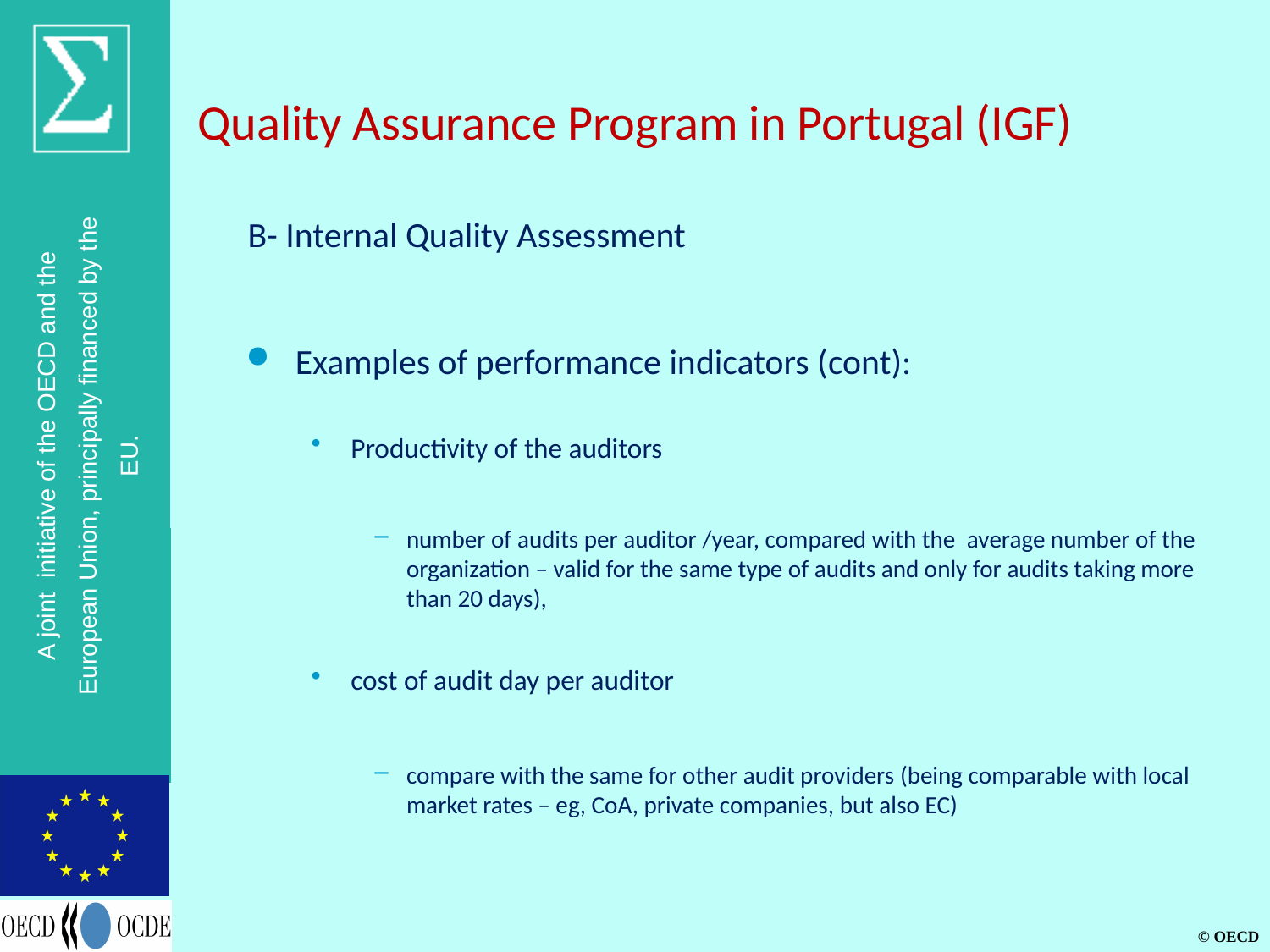

# Quality Assurance Program in Portugal (IGF)
B- Internal Quality Assessment

Examples of performance indicators (cont):

Productivity of the auditors

number of audits per auditor /year, compared with the  average number of the organization – valid for the same type of audits and only for audits taking more than 20 days),

cost of audit day per auditor

compare with the same for other audit providers (being comparable with local market rates – eg, CoA, private companies, but also EC)